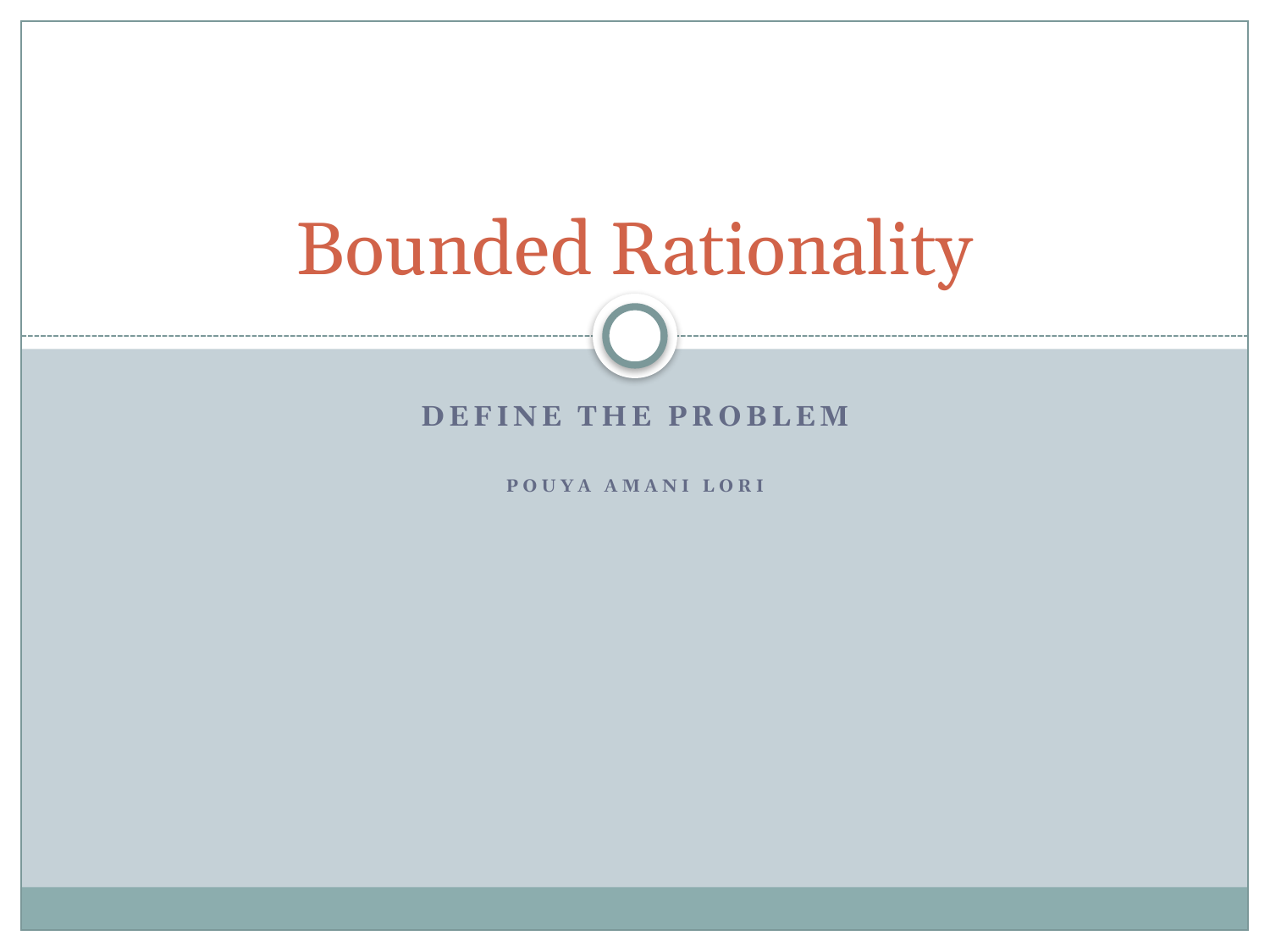

# Bounded Rationality
Define the problem

Pouya amani lori